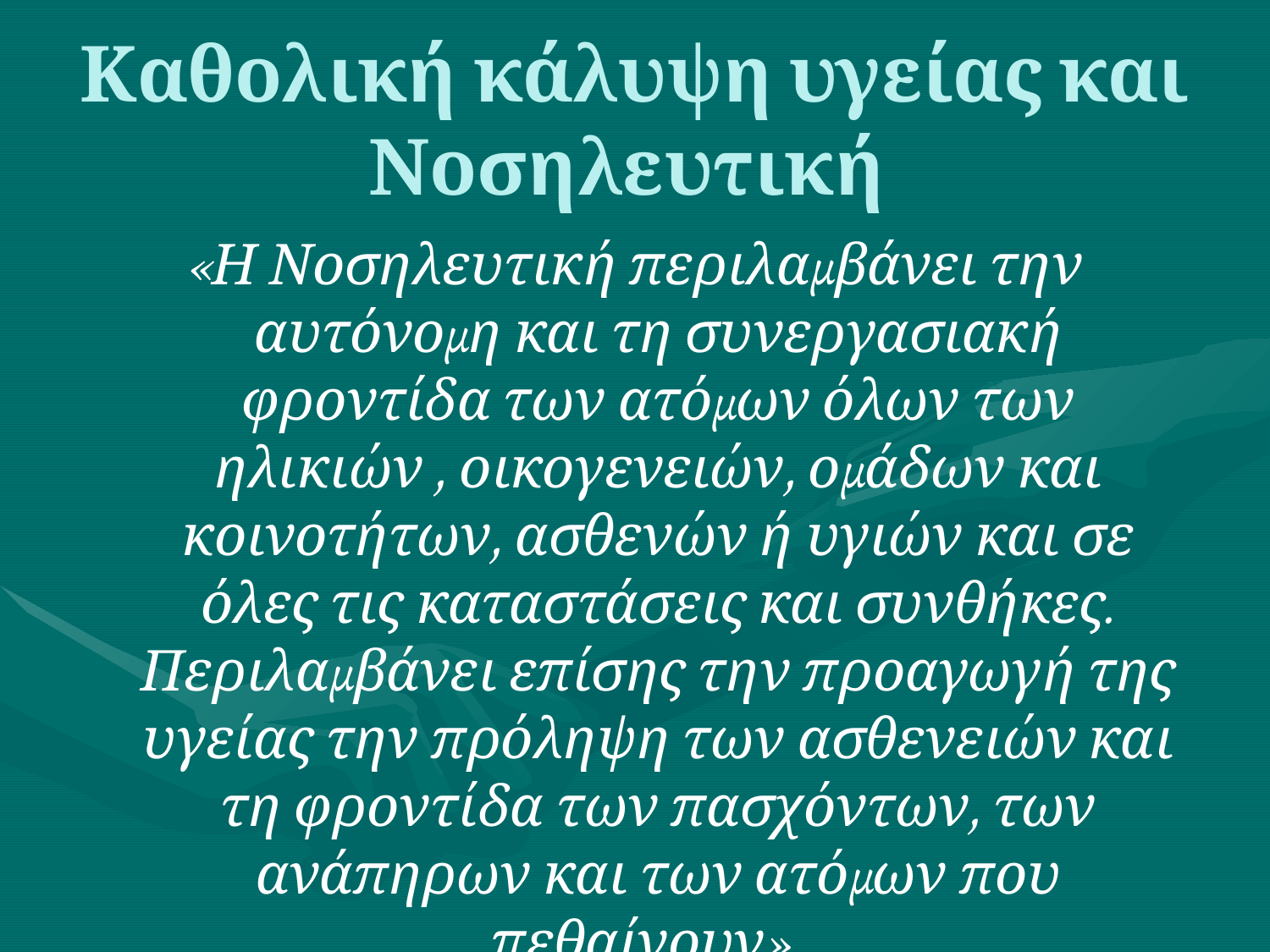

# Καθολική κάλυψη υγείας και Νοσηλευτική
«Η Νοσηλευτική περιλαμβάνει την αυτόνομη και τη συνεργασιακή φροντίδα των ατόμων όλων των ηλικιών , οικογενειών, ομάδων και κοινοτήτων, ασθενών ή υγιών και σε όλες τις καταστάσεις και συνθήκες. Περιλαμβάνει επίσης την προαγωγή της υγείας την πρόληψη των ασθενειών και τη φροντίδα των πασχόντων, των ανάπηρων και των ατόμων που πεθαίνουν».